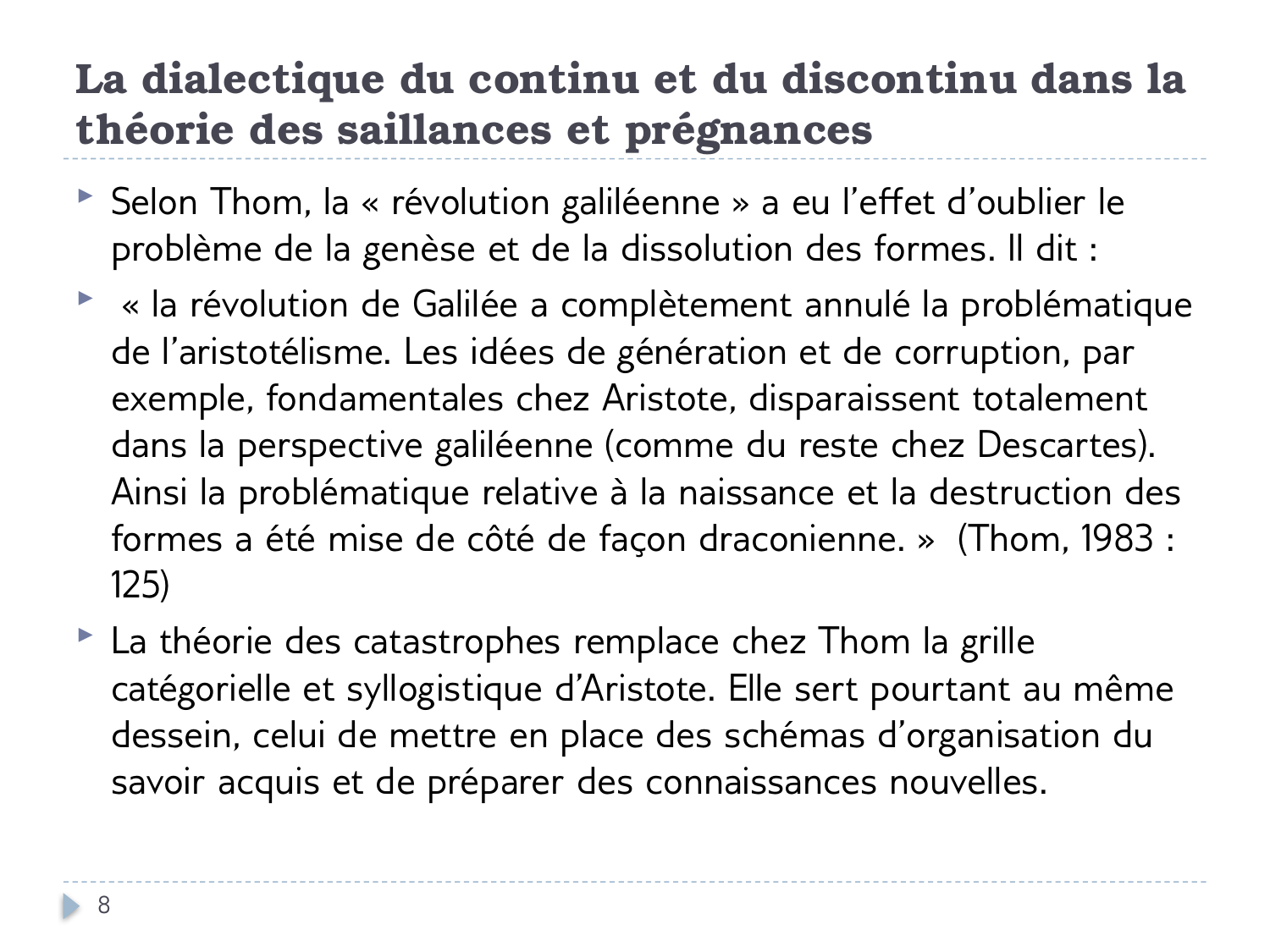

# La dialectique du continu et du discontinu dans la théorie des saillances et prégnances
Selon Thom, la « révolution galiléenne » a eu l’effet d’oublier le problème de la genèse et de la dissolution des formes. Il dit :
 « la révolution de Galilée a complètement annulé la problématique de l’aristotélisme. Les idées de génération et de corruption, par exemple, fondamentales chez Aristote, disparaissent totalement dans la perspective galiléenne (comme du reste chez Descartes). Ainsi la problématique relative à la naissance et la destruction des formes a été mise de côté de façon draconienne. »  (Thom, 1983 : 125)
La théorie des catastrophes remplace chez Thom la grille catégorielle et syllogistique d’Aristote. Elle sert pourtant au même dessein, celui de mettre en place des schémas d’organisation du savoir acquis et de préparer des connaissances nouvelles.
8